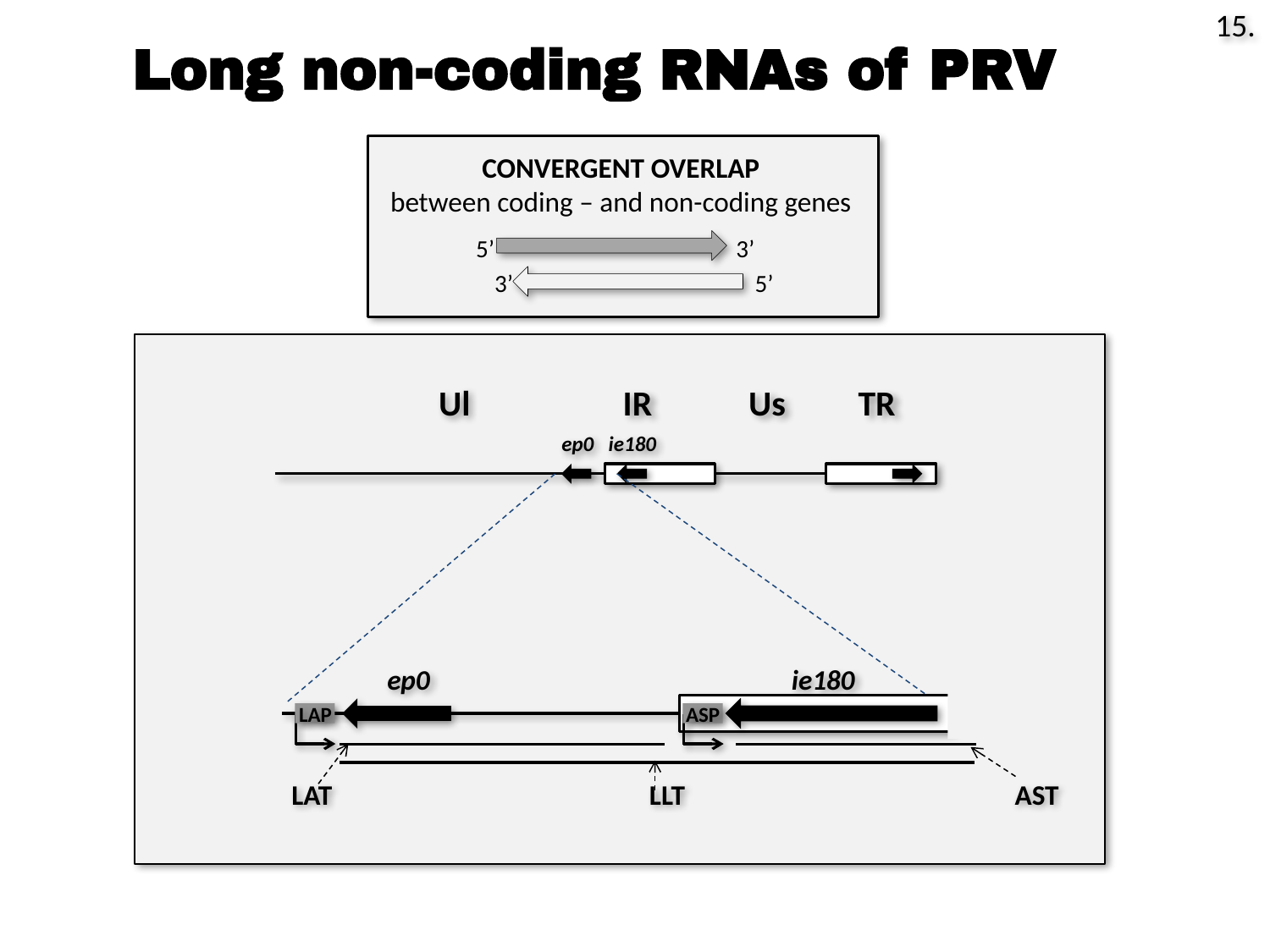

15.
Long non-coding RNAs of PRV

5’                                            3’

3’                                            5’

CONVERGENT OVERLAP
between coding – and non-coding genes

Ul                   IR            Us         TR
ep0   ie180

ep0                                                         ie180

LAP                                                                         ASP

LAT                                                  LLT                                                    AST